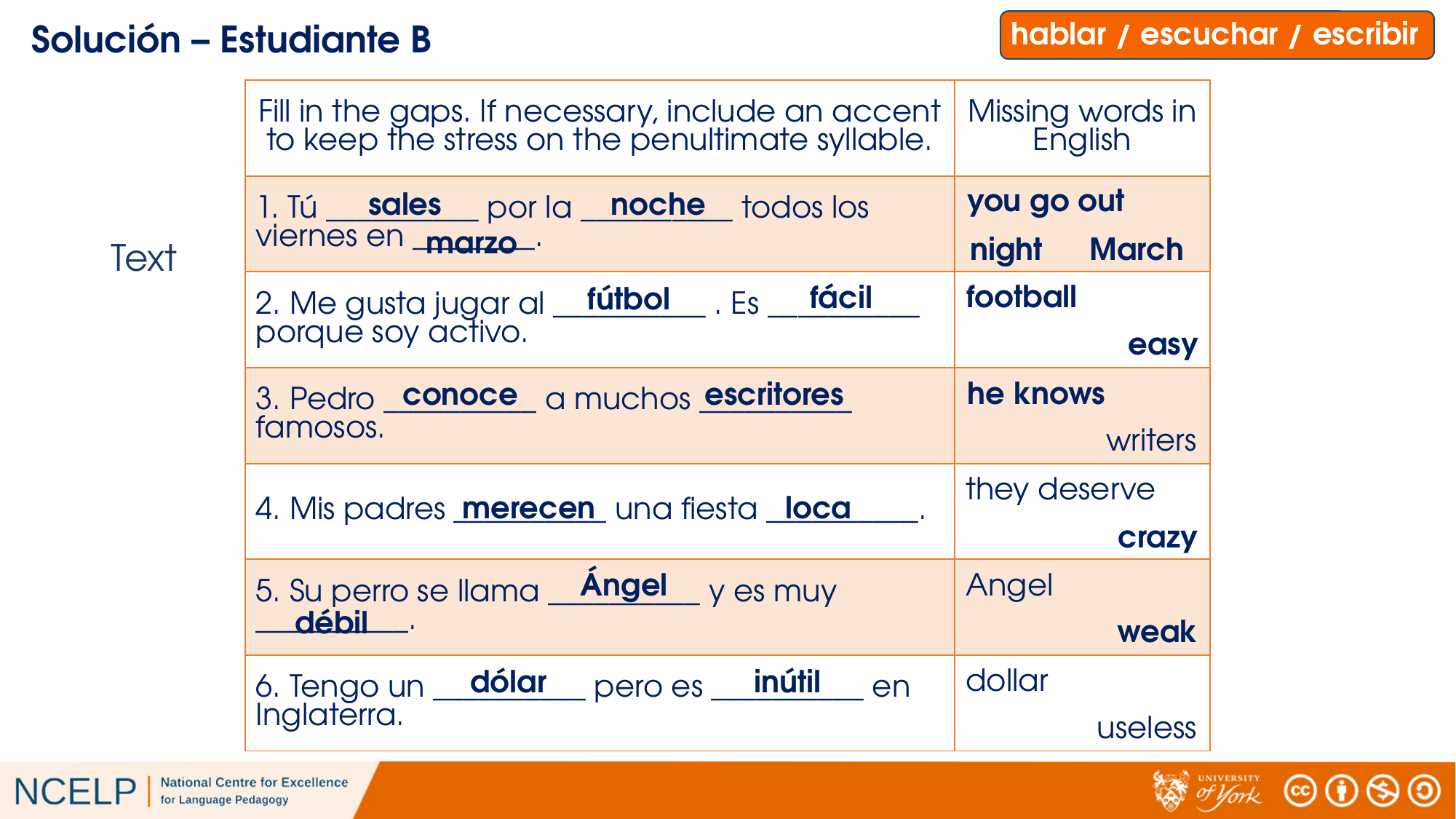

# hablar / escuchar / escribir
Solución – Estudiante B

| Fill in the gaps. If necessary, include an accent to keep the stress on the penultimate syllable. | Missing words in English |
| --- | --- |
| 1. Tú \_\_\_\_\_\_\_\_\_\_ por la \_\_\_\_\_\_\_\_\_\_ todos los viernes en \_\_\_\_\_\_\_\_. |  |
| 2. Me gusta jugar al \_\_\_\_\_\_\_\_\_\_ . Es \_\_\_\_\_\_\_\_\_\_ porque soy activo. |  |
| 3. Pedro \_\_\_\_\_\_\_\_\_\_ a muchos \_\_\_\_\_\_\_\_\_\_ famosos. |  |
| 4. Mis padres \_\_\_\_\_\_\_\_\_\_ una fiesta \_\_\_\_\_\_\_\_\_\_. |  |
| 5. Su perro se llama \_\_\_\_\_\_\_\_\_\_ y es muy \_\_\_\_\_\_\_\_\_\_. |  |
| 6. Tengo un \_\_\_\_\_\_\_\_\_\_ pero es \_\_\_\_\_\_\_\_\_\_ en Inglaterra. |  |
you go out
sales
noche
marzo
night
March
football
fácil
fútbol
easy
he knows
conoce
escritores
writers
they deserve
merecen
loca
crazy
Ángel
Angel
débil
weak
dollar
dólar
inútil
useless